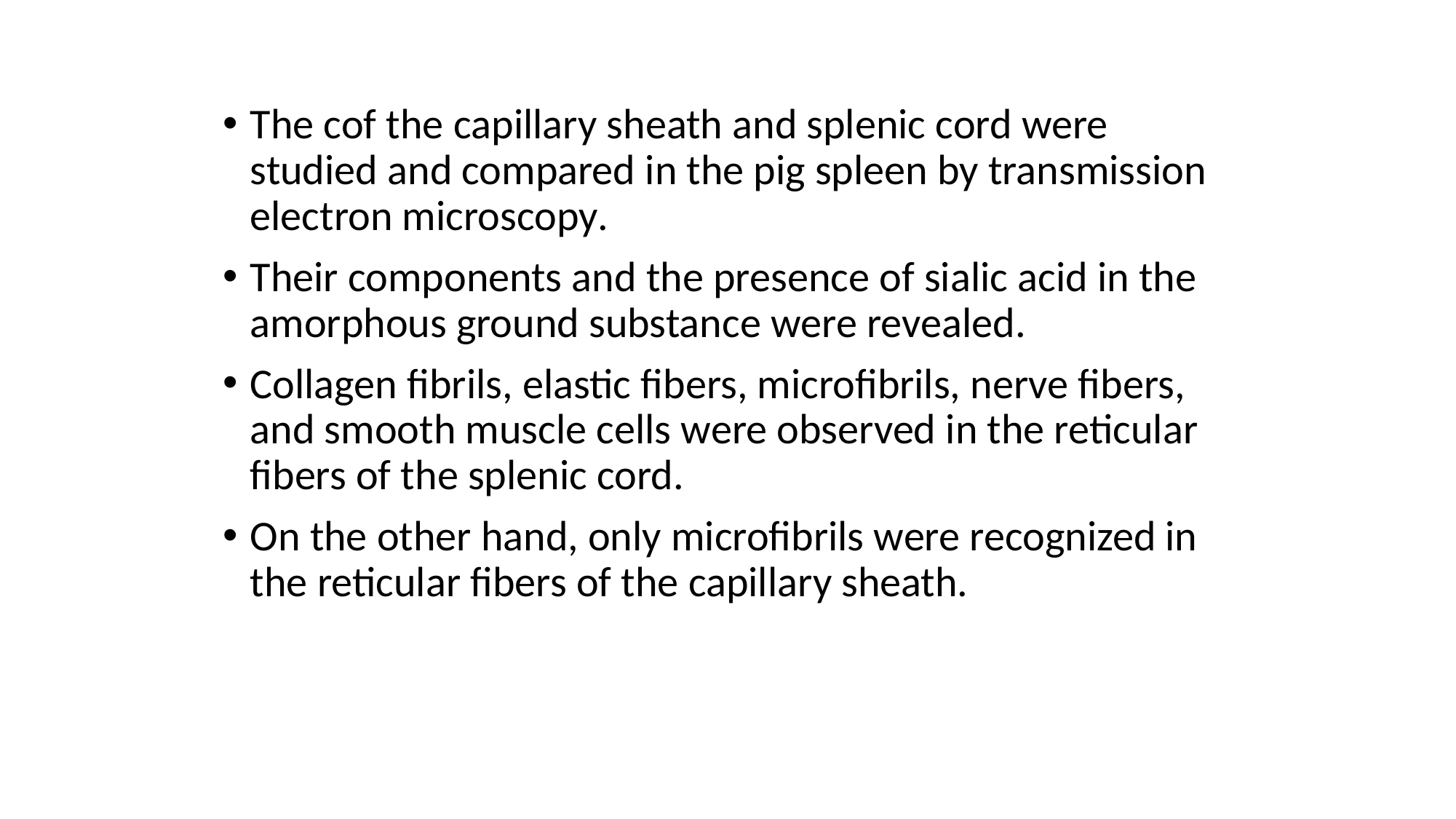

The cof the capillary sheath and splenic cord were studied and compared in the pig spleen by transmission electron microscopy.
Their components and the presence of sialic acid in the amorphous ground substance were revealed.
Collagen fibrils, elastic fibers, microfibrils, nerve fibers, and smooth muscle cells were observed in the reticular fibers of the splenic cord.
On the other hand, only microfibrils were recognized in the reticular fibers of the capillary sheath.